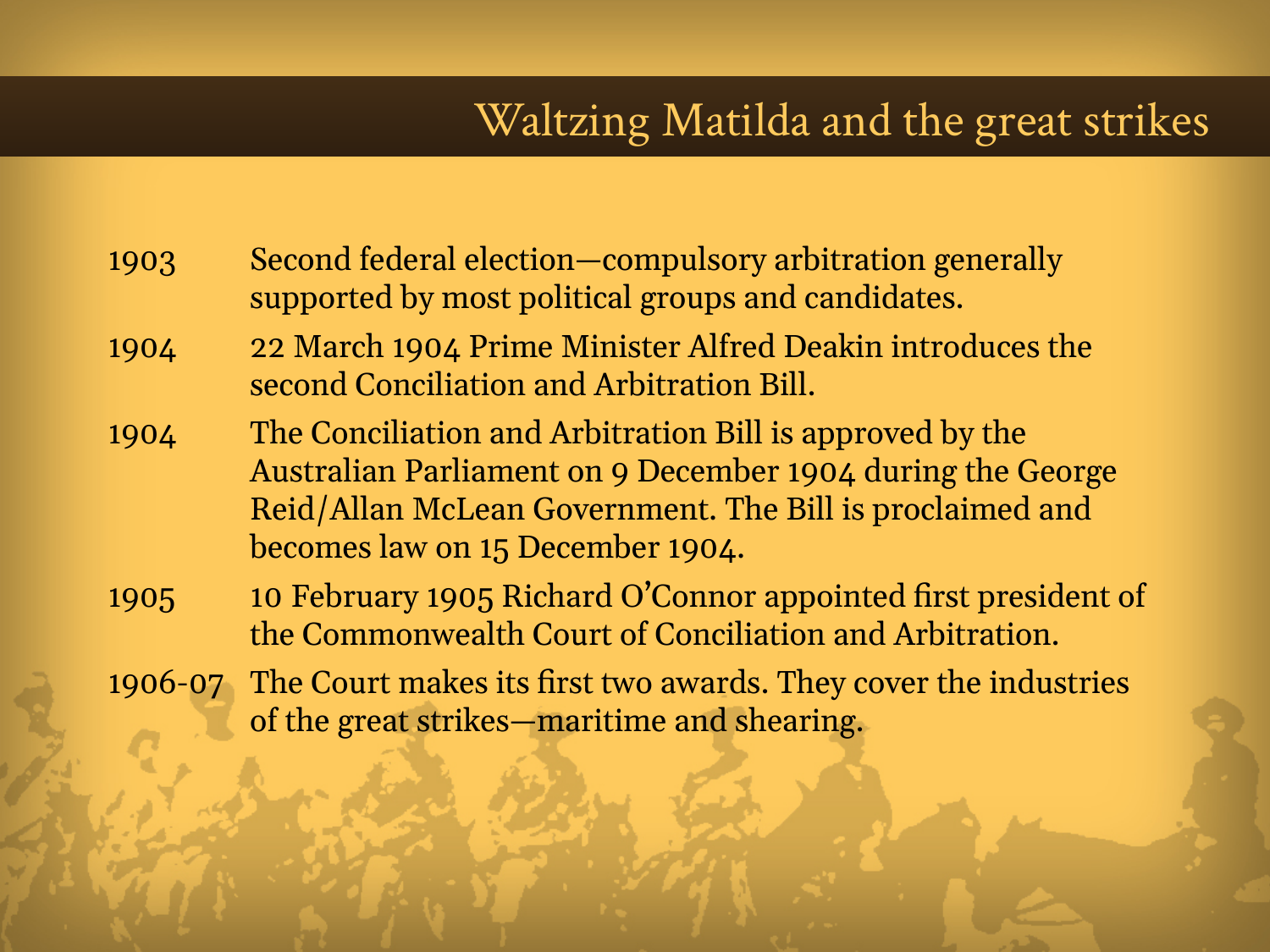

# Waltzing Matilda and the great strikes
1903 	  Second federal election—compulsory arbitration generally
	  supported by most political groups and candidates.
1904 	  22 March 1904 Prime Minister Alfred Deakin introduces the
	  second Conciliation and Arbitration Bill.
1904 	  The Conciliation and Arbitration Bill is approved by the
	  Australian Parliament on 9 December 1904 during the George
	  Reid/Allan McLean Government. The Bill is proclaimed and
	  becomes law on 15 December 1904.
1905 	  10 February 1905 Richard O’Connor appointed first president of
	  the Commonwealth Court of Conciliation and Arbitration.
1906-07	  The Court makes its first two awards. They cover the industries
	  of the great strikes—maritime and shearing.